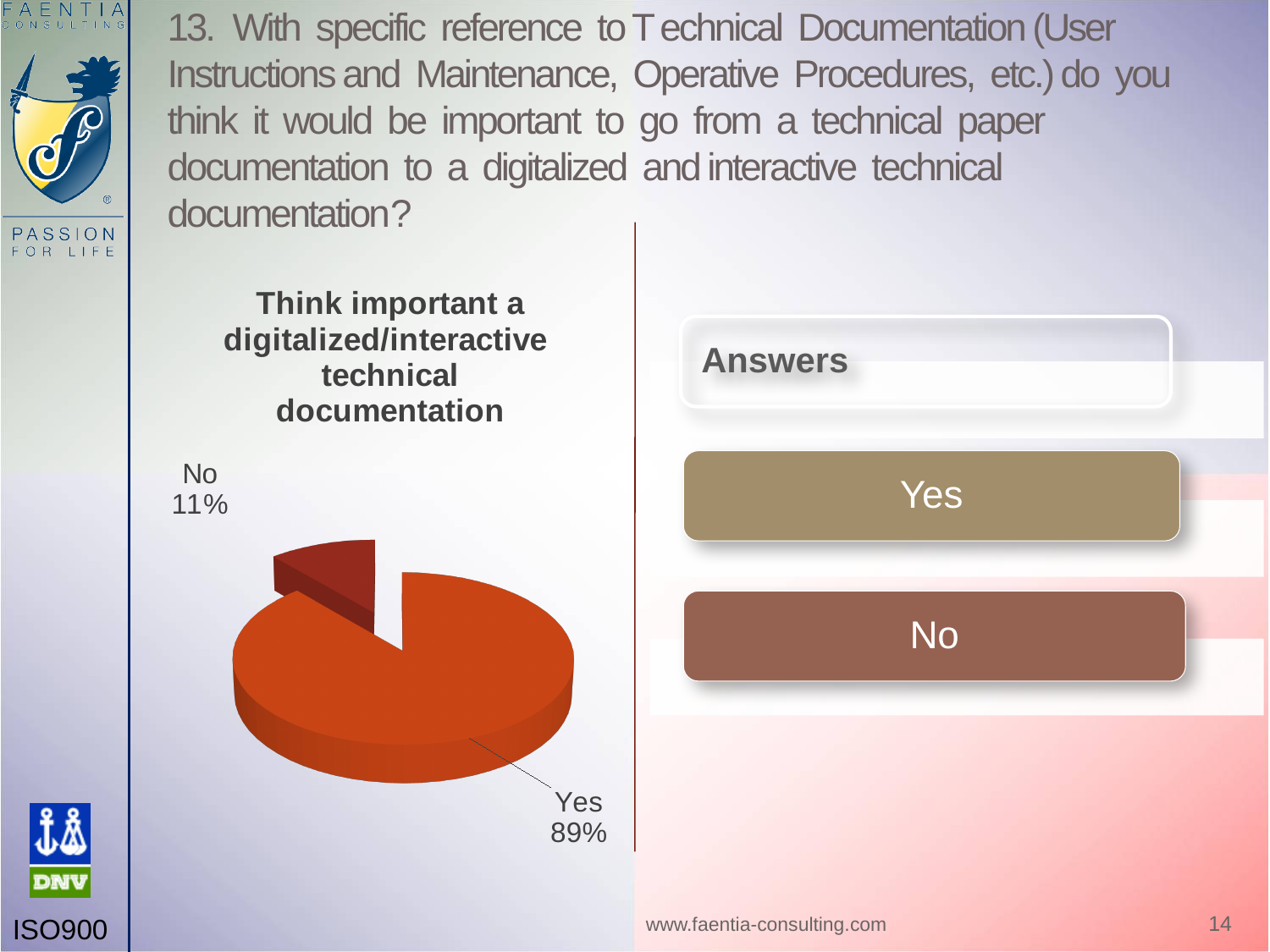

# 13.  With  specific  reference  to T echnical  Documentation (User  Instructions and  Maintenance,  Operative  Procedures,  etc.) do  you  think  it  would  be  important  to  go  from  a  technical  paper  documentation  to  a  digitalized  and interactive  technical  documentation?

[unsupported chart]

Answers
Yes
No
www.faentia-consulting.com
14